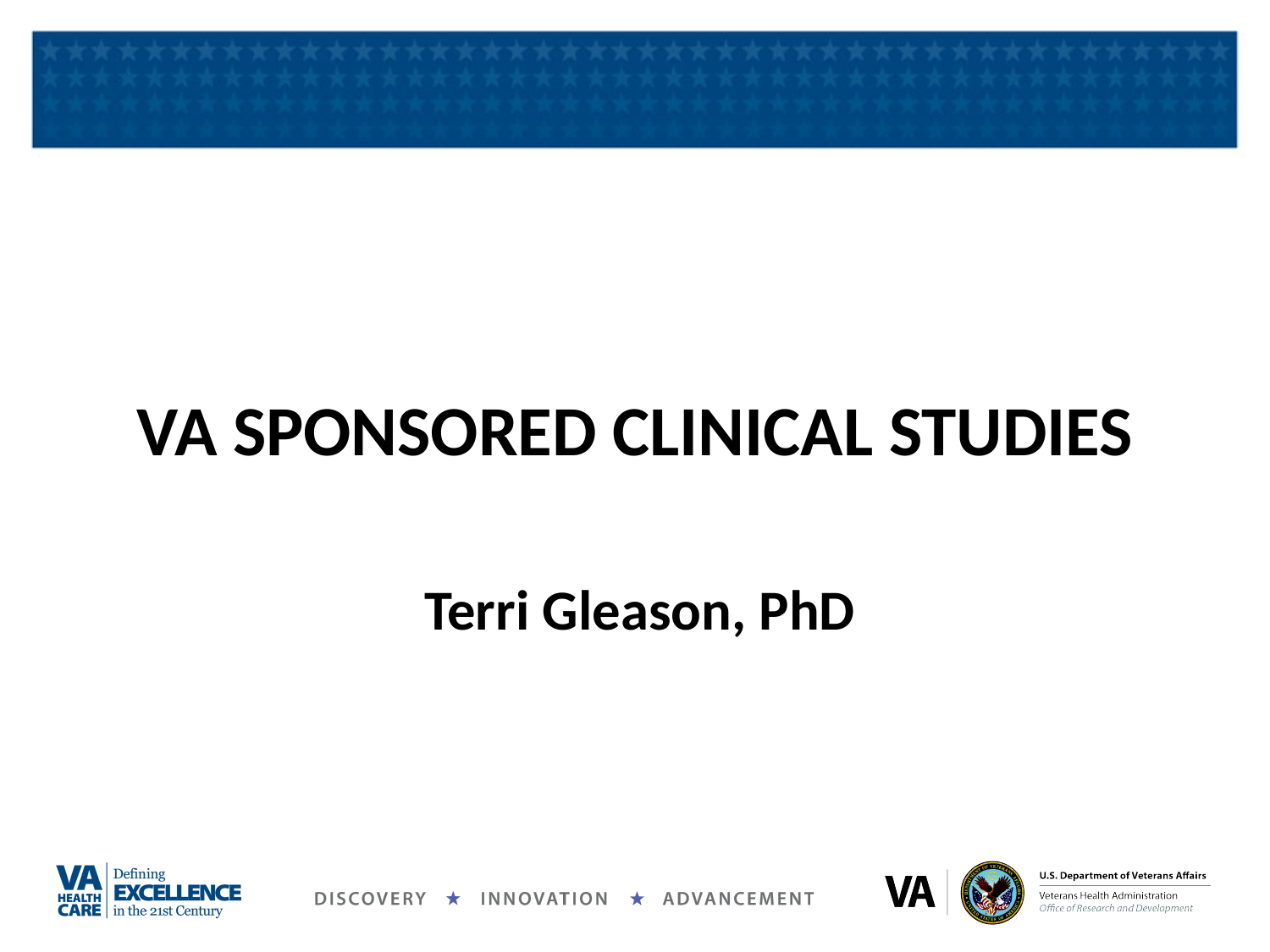

VA SPONSORED CLINICAL STUDIES
Terri Gleason, PhD
# HOLD FOR TERRI’S SLIDES